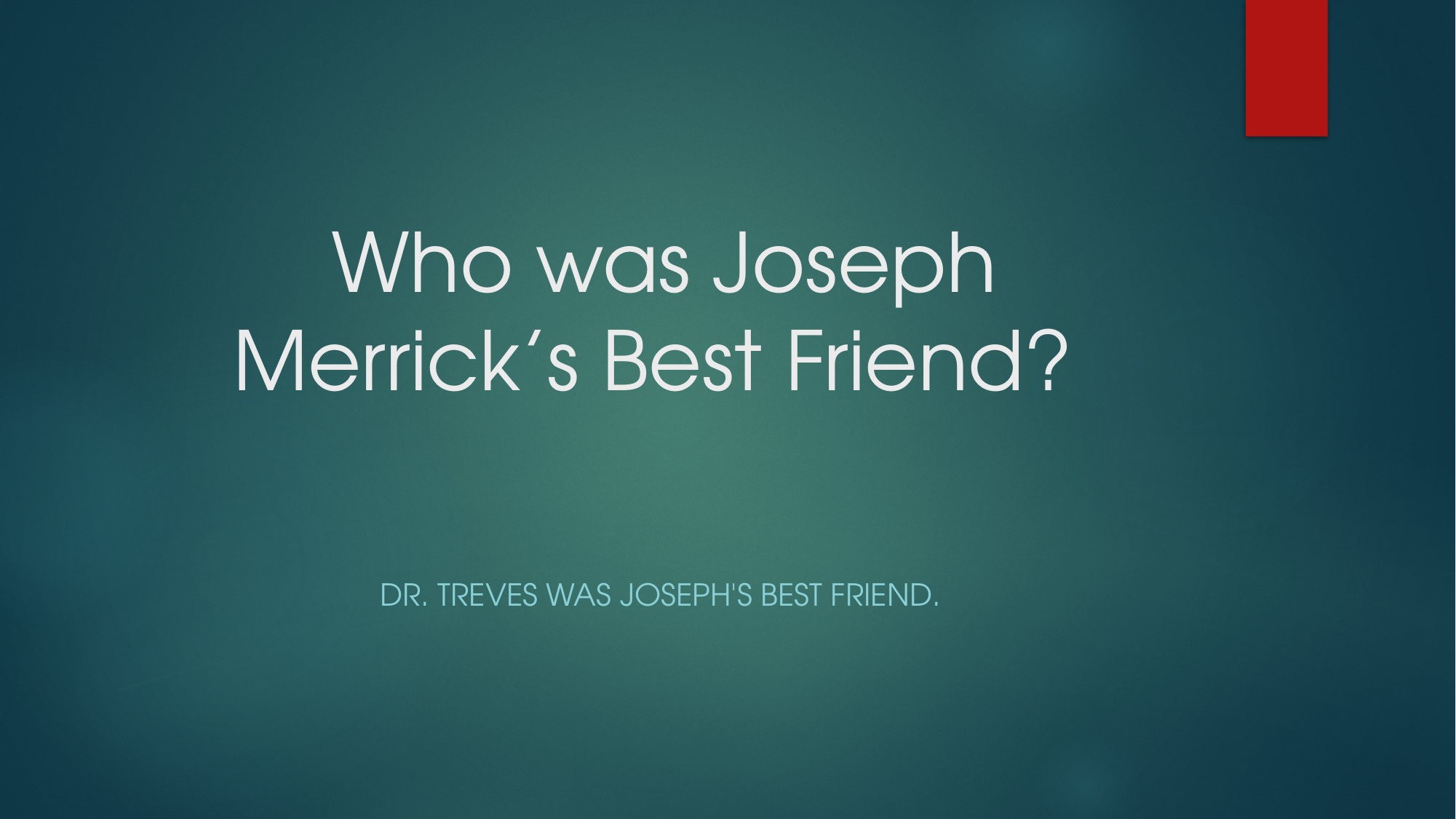

# Who was Joseph Merrick’s Best Friend?
Dr. Treves was Joseph's Best friend.